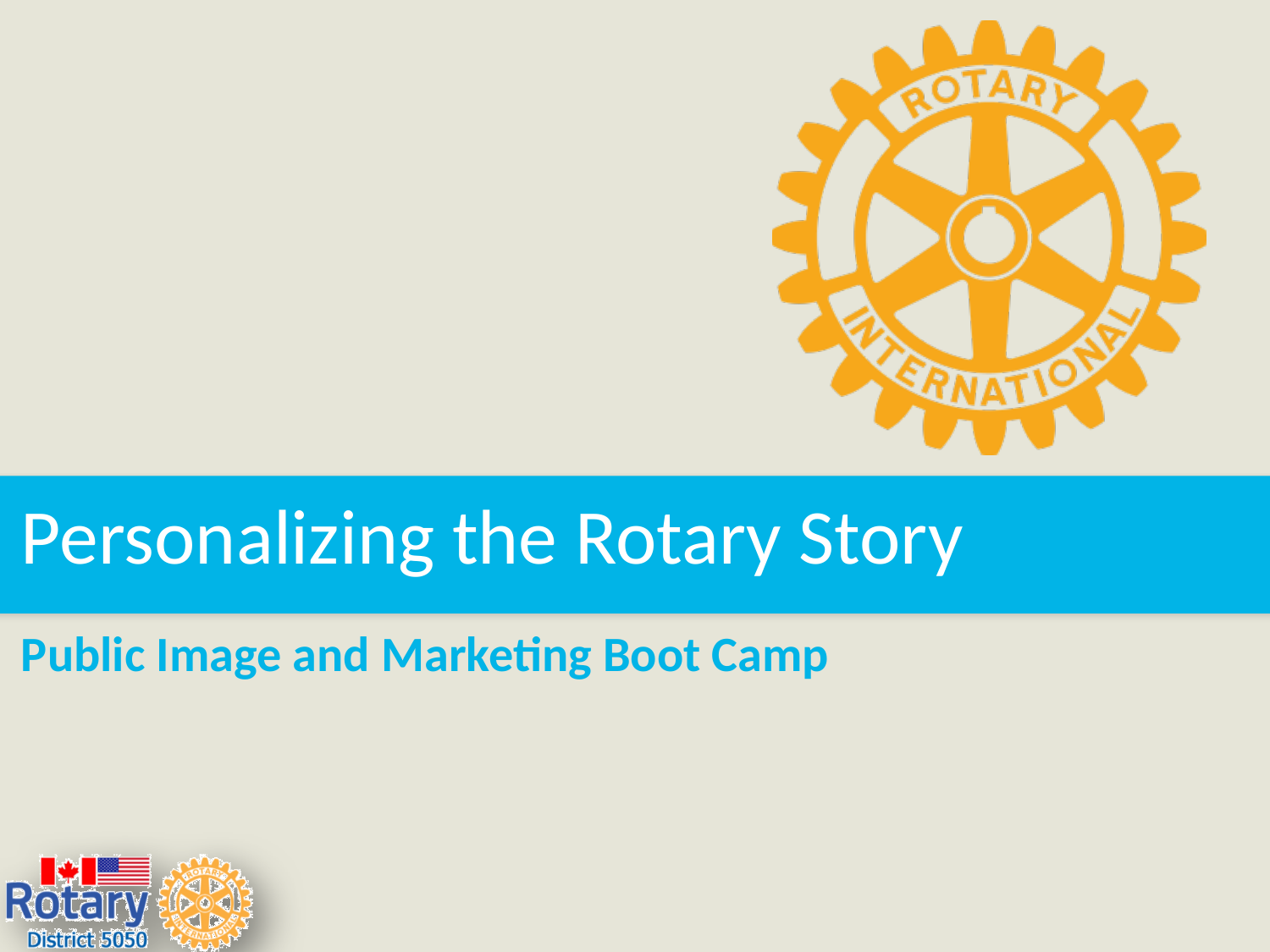

Personalizing the Rotary Story
Public Image and Marketing Boot Camp